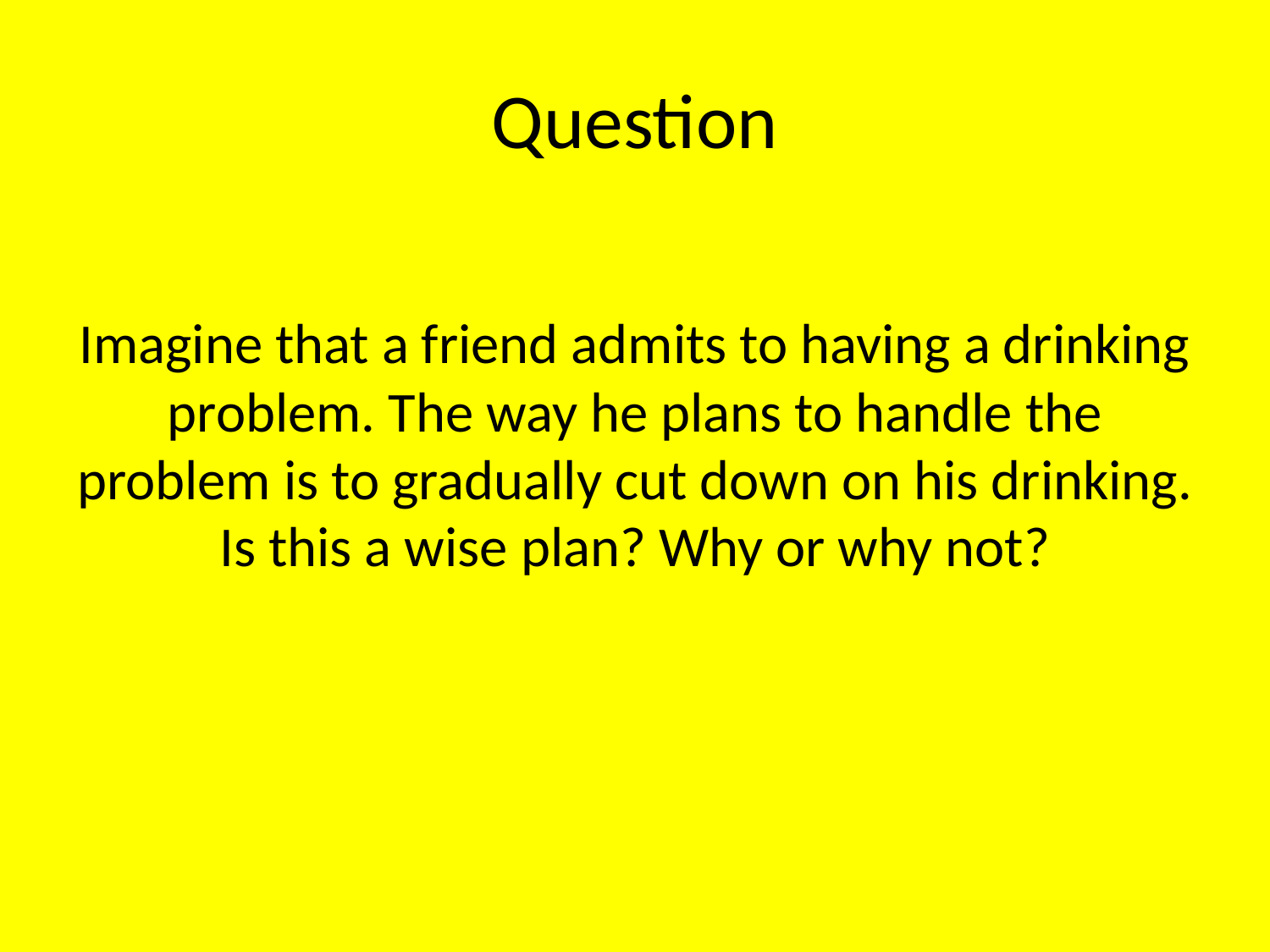

# Question

Imagine that a friend admits to having a drinking problem. The way he plans to handle the problem is to gradually cut down on his drinking. Is this a wise plan? Why or why not?